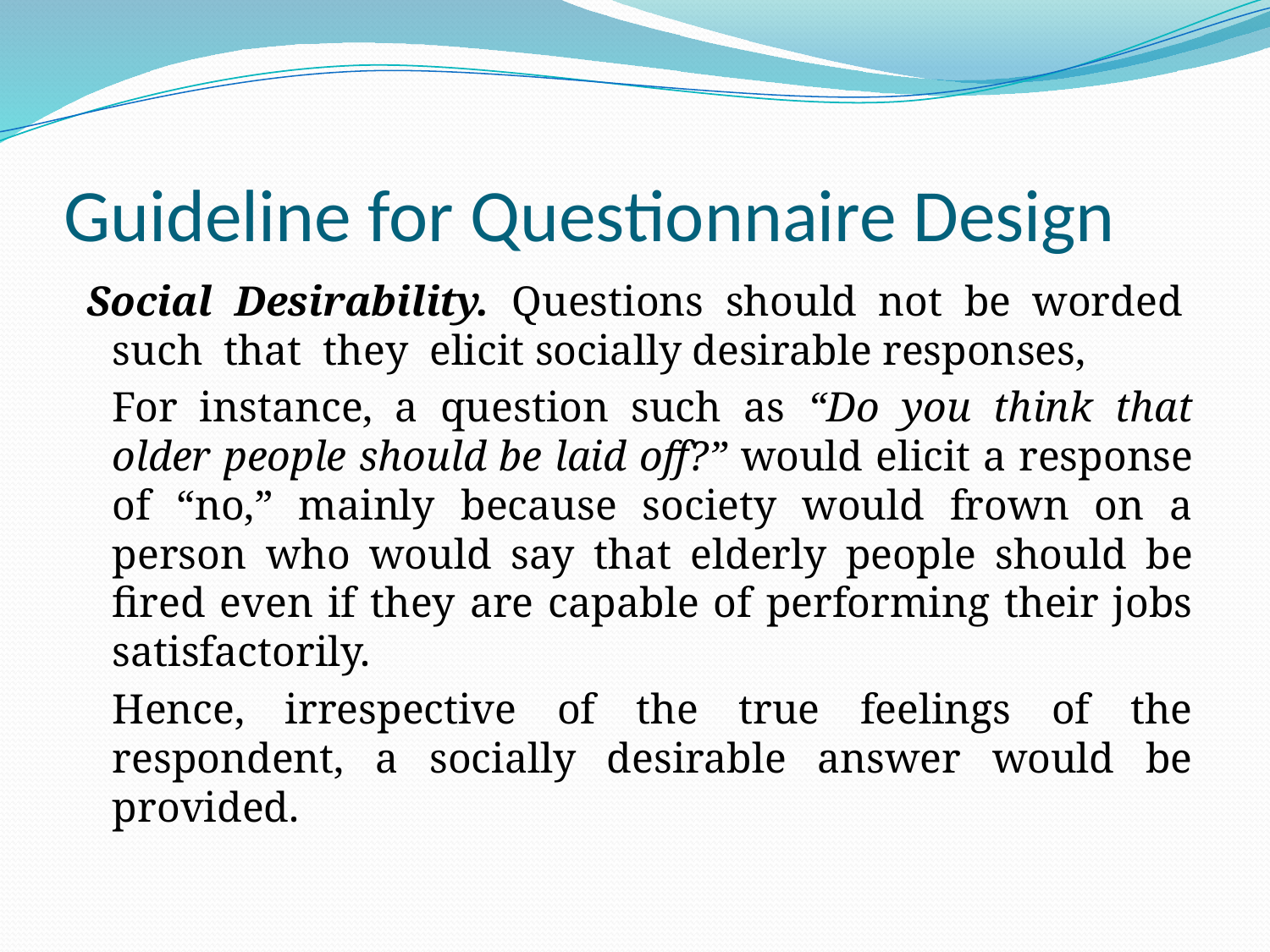

# Guideline for Questionnaire Design
 Social  Desirability.  Questions  should  not  be  worded  such  that  they  elicit socially desirable responses,
	For instance, a question such as “Do you think that older people should be laid off?” would elicit a response of “no,” mainly because society would frown on a person who would say that elderly people should be fired even if they are capable of performing their jobs satisfactorily.
	Hence, irrespective of the true feelings of the respondent, a socially desirable answer would be provided.